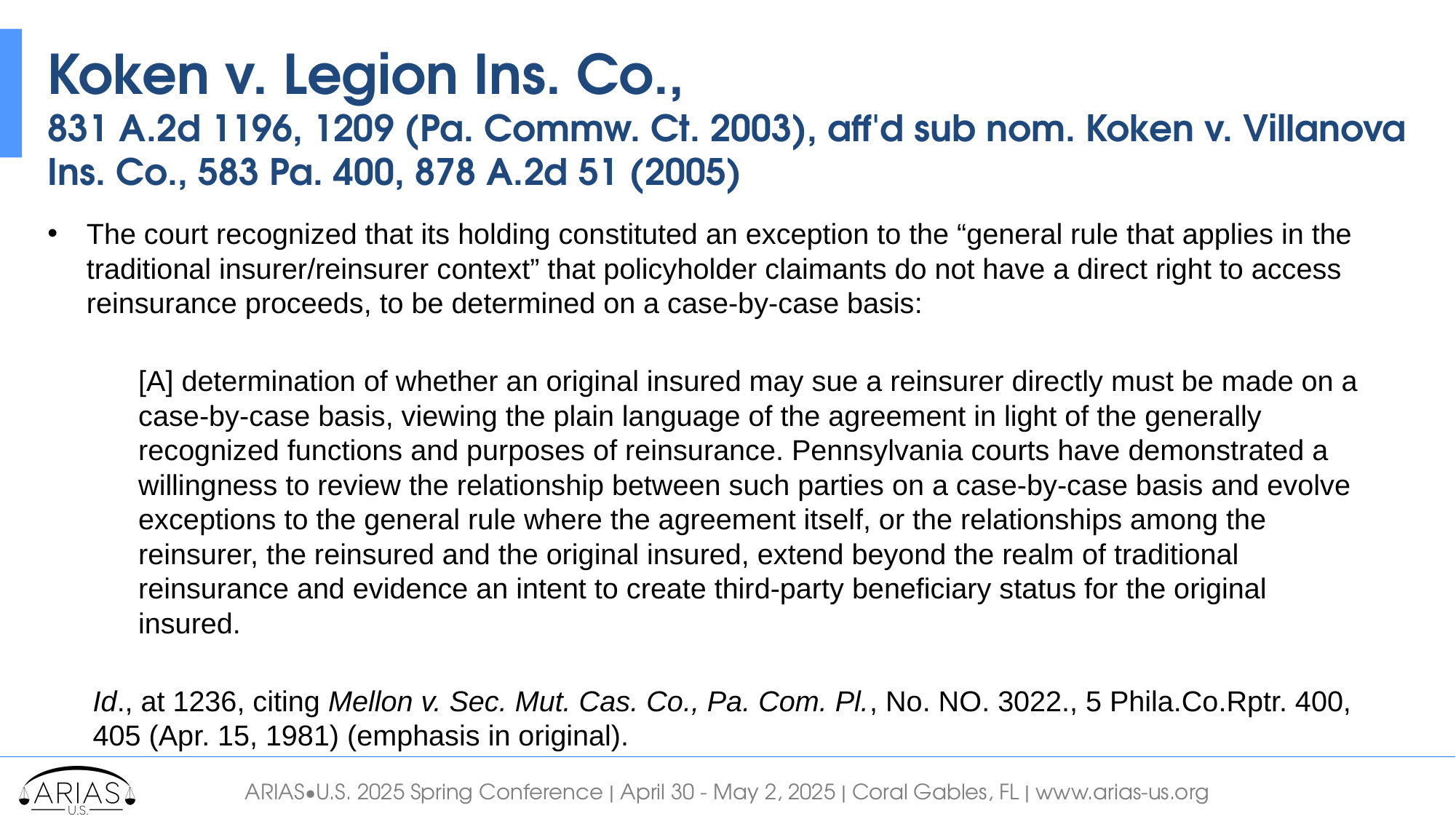

# Koken v. Legion Ins. Co., 831 A.2d 1196, 1209 (Pa. Commw. Ct. 2003), aff'd sub nom. Koken v. Villanova Ins. Co., 583 Pa. 400, 878 A.2d 51 (2005)

The court recognized that its holding constituted an exception to the “general rule that applies in the traditional insurer/reinsurer context” that policyholder claimants do not have a direct right to access reinsurance proceeds, to be determined on a case-by-case basis:

[A] determination of whether an original insured may sue a reinsurer directly must be made on a case-by-case basis, viewing the plain language of the agreement in light of the generally recognized functions and purposes of reinsurance. Pennsylvania courts have demonstrated a willingness to review the relationship between such parties on a case-by-case basis and evolve exceptions to the general rule where the agreement itself, or the relationships among the reinsurer, the reinsured and the original insured, extend beyond the realm of traditional reinsurance and evidence an intent to create third-party beneficiary status for the original insured.

Id., at 1236, citing Mellon v. Sec. Mut. Cas. Co., Pa. Com. Pl., No. NO. 3022., 5 Phila.Co.Rptr. 400, 405 (Apr. 15, 1981) (emphasis in original).